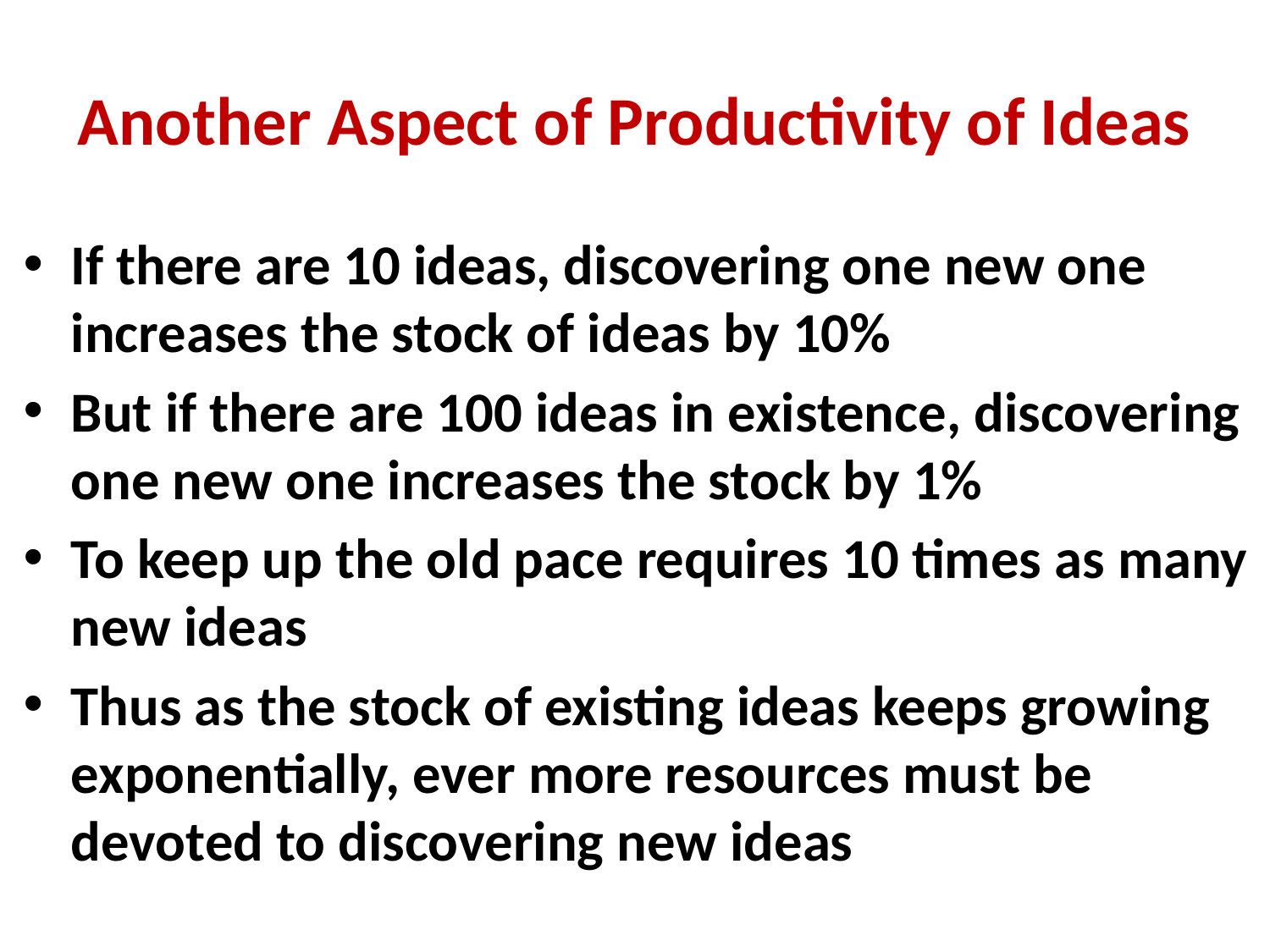

# Another Aspect of Productivity of Ideas
If there are 10 ideas, discovering one new one increases the stock of ideas by 10%
But if there are 100 ideas in existence, discovering one new one increases the stock by 1%
To keep up the old pace requires 10 times as many new ideas
Thus as the stock of existing ideas keeps growing exponentially, ever more resources must be devoted to discovering new ideas